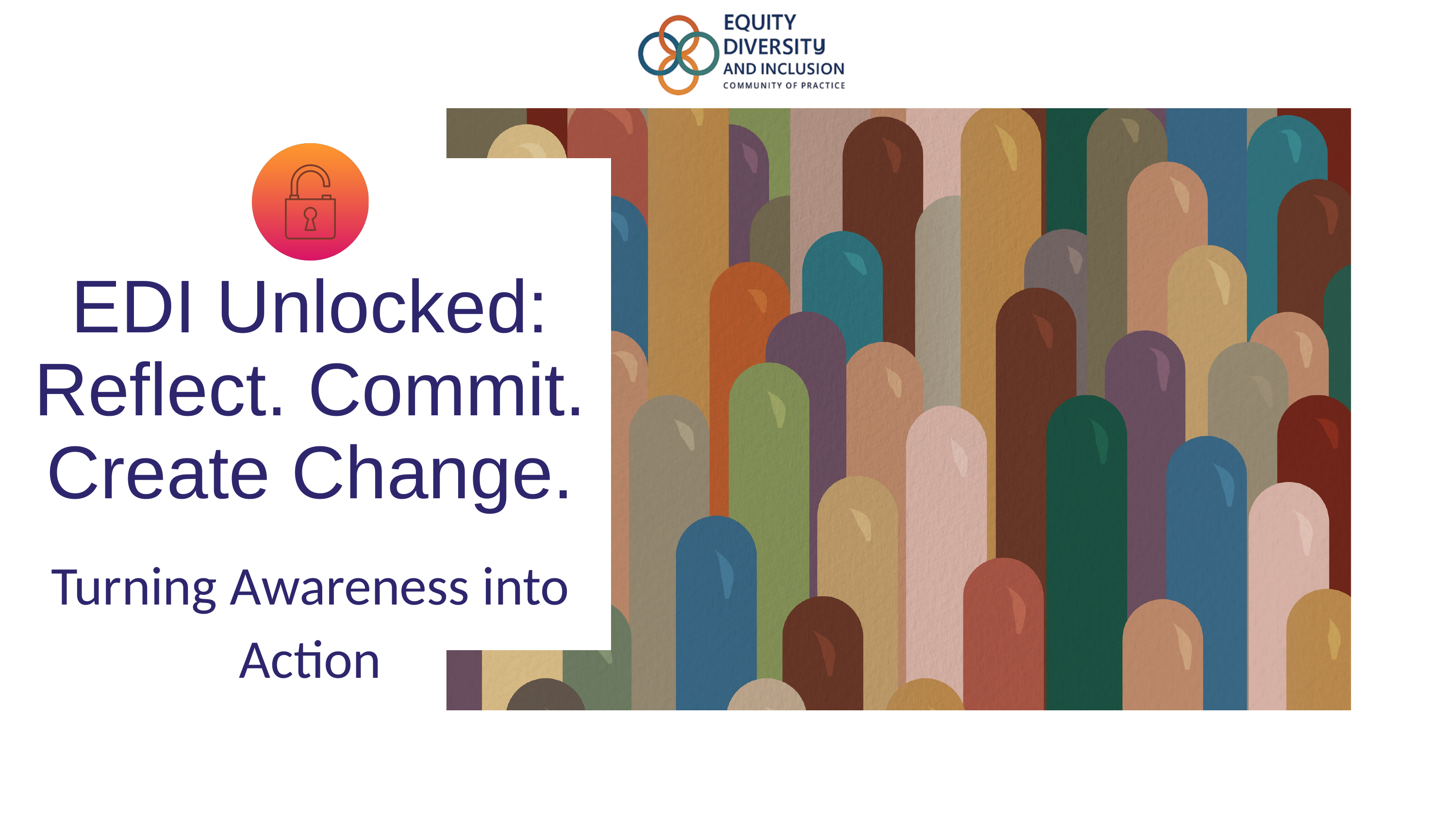

EDI Unlocked: Reflect. Commit. Create Change.
Turning Awareness into Action